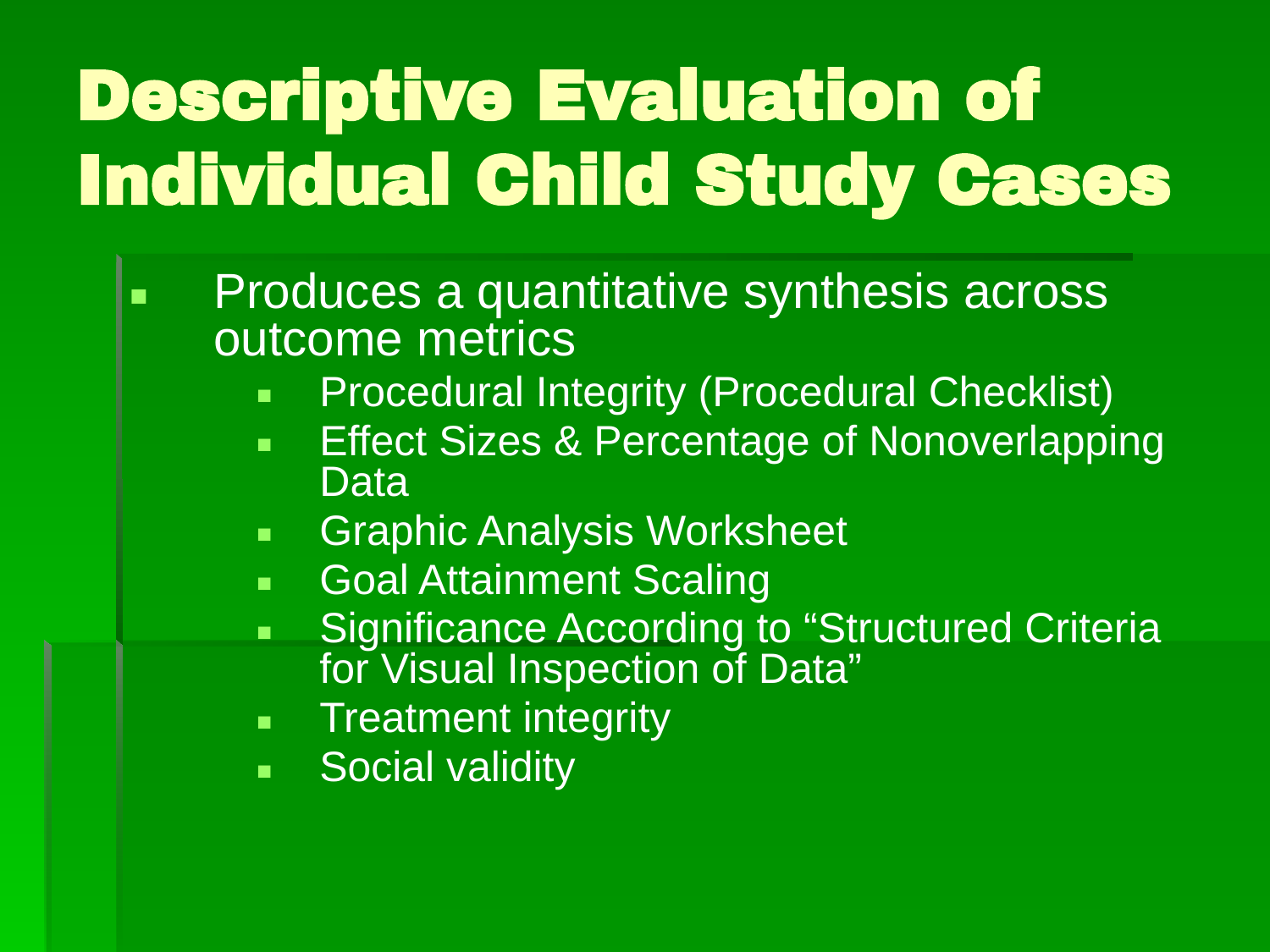

# Descriptive Evaluation of Individual Child Study Cases
Produces a quantitative synthesis across outcome metrics
Procedural Integrity (Procedural Checklist)
Effect Sizes & Percentage of Nonoverlapping Data
Graphic Analysis Worksheet
Goal Attainment Scaling
Significance According to “Structured Criteria for Visual Inspection of Data”
Treatment integrity
Social validity